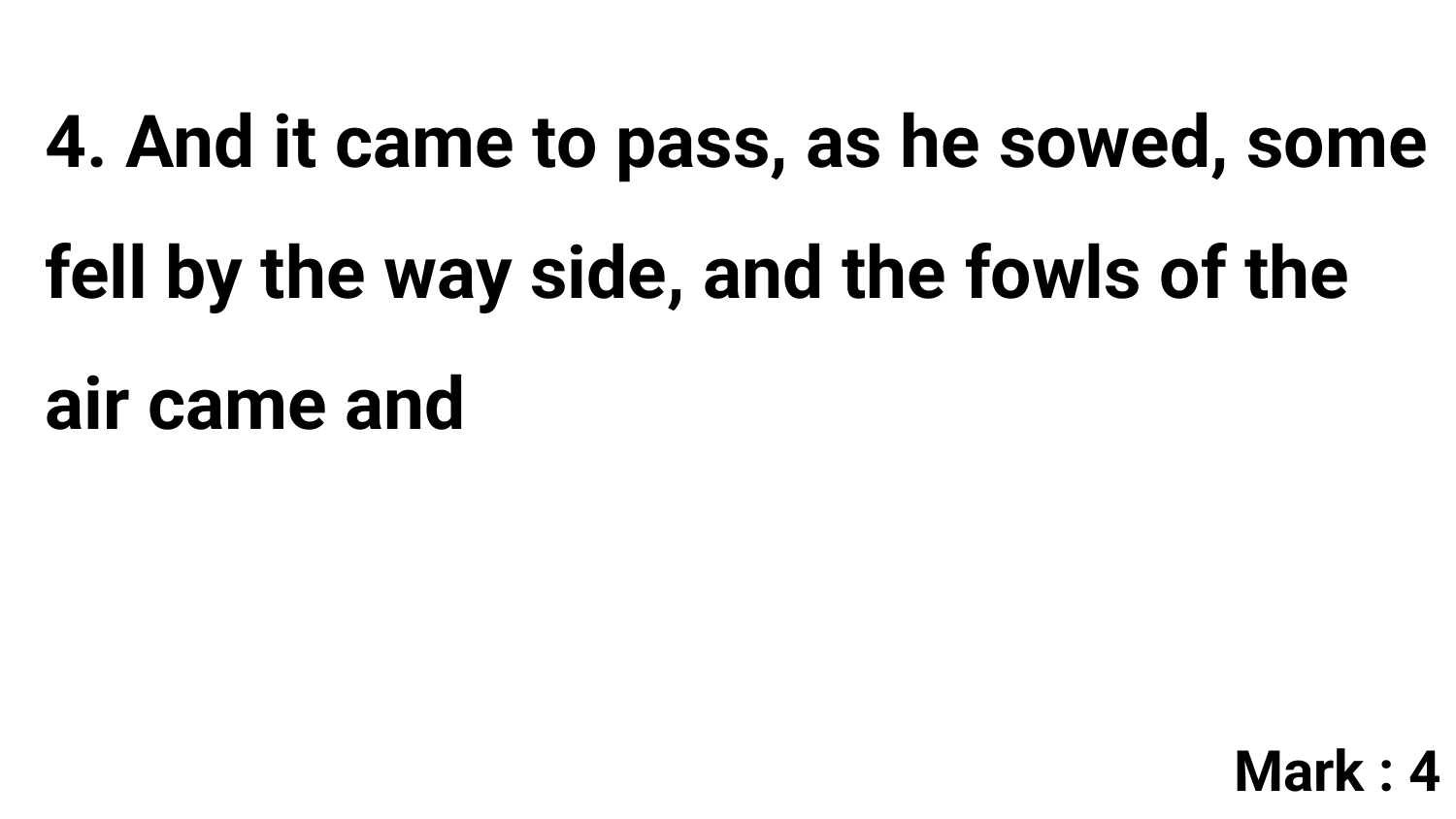

4. And it came to pass, as he sowed, some fell by the way side, and the fowls of the air came and
Mark : 4